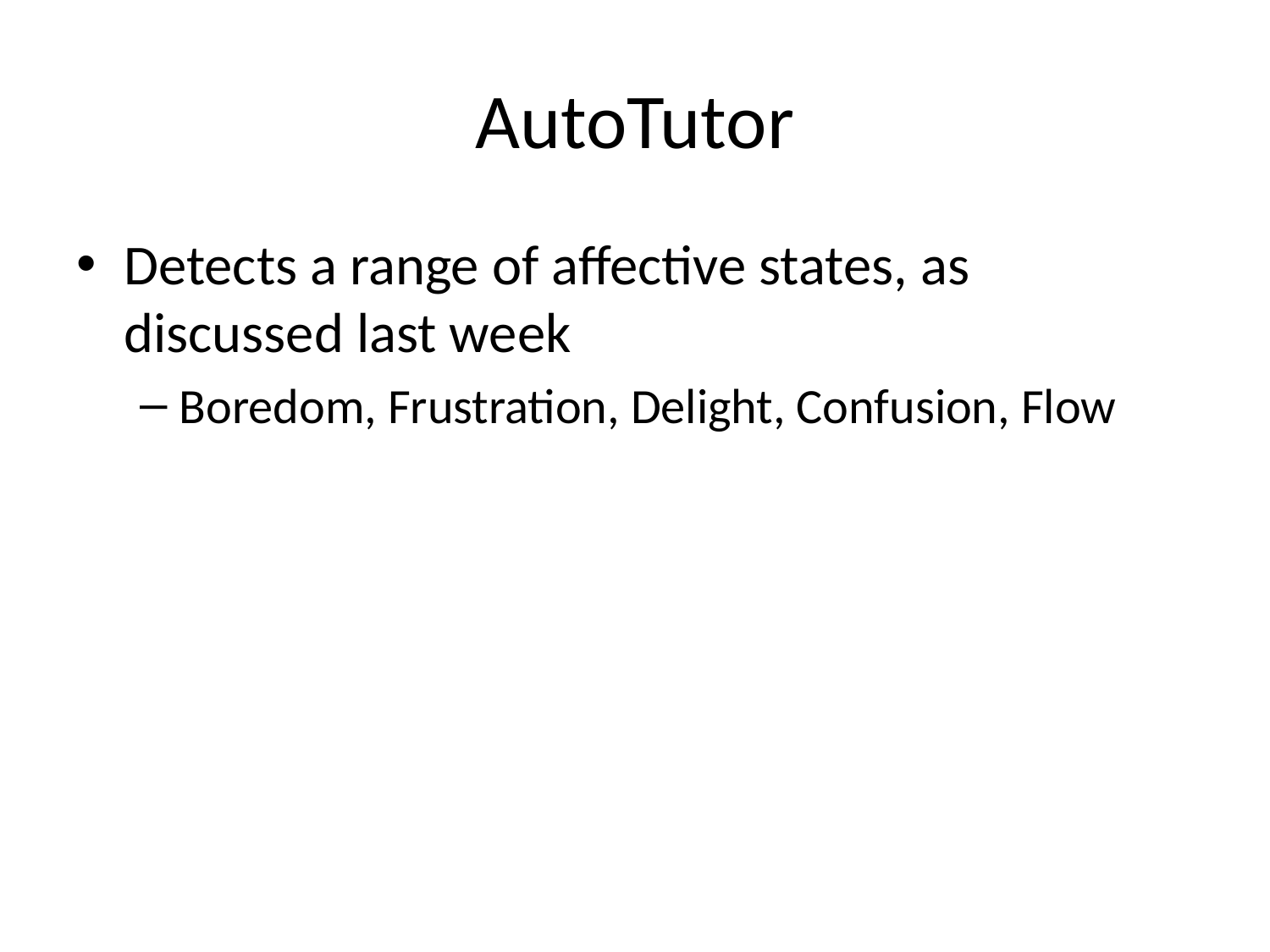

# AutoTutor
Detects a range of affective states, as discussed last week
Boredom, Frustration, Delight, Confusion, Flow